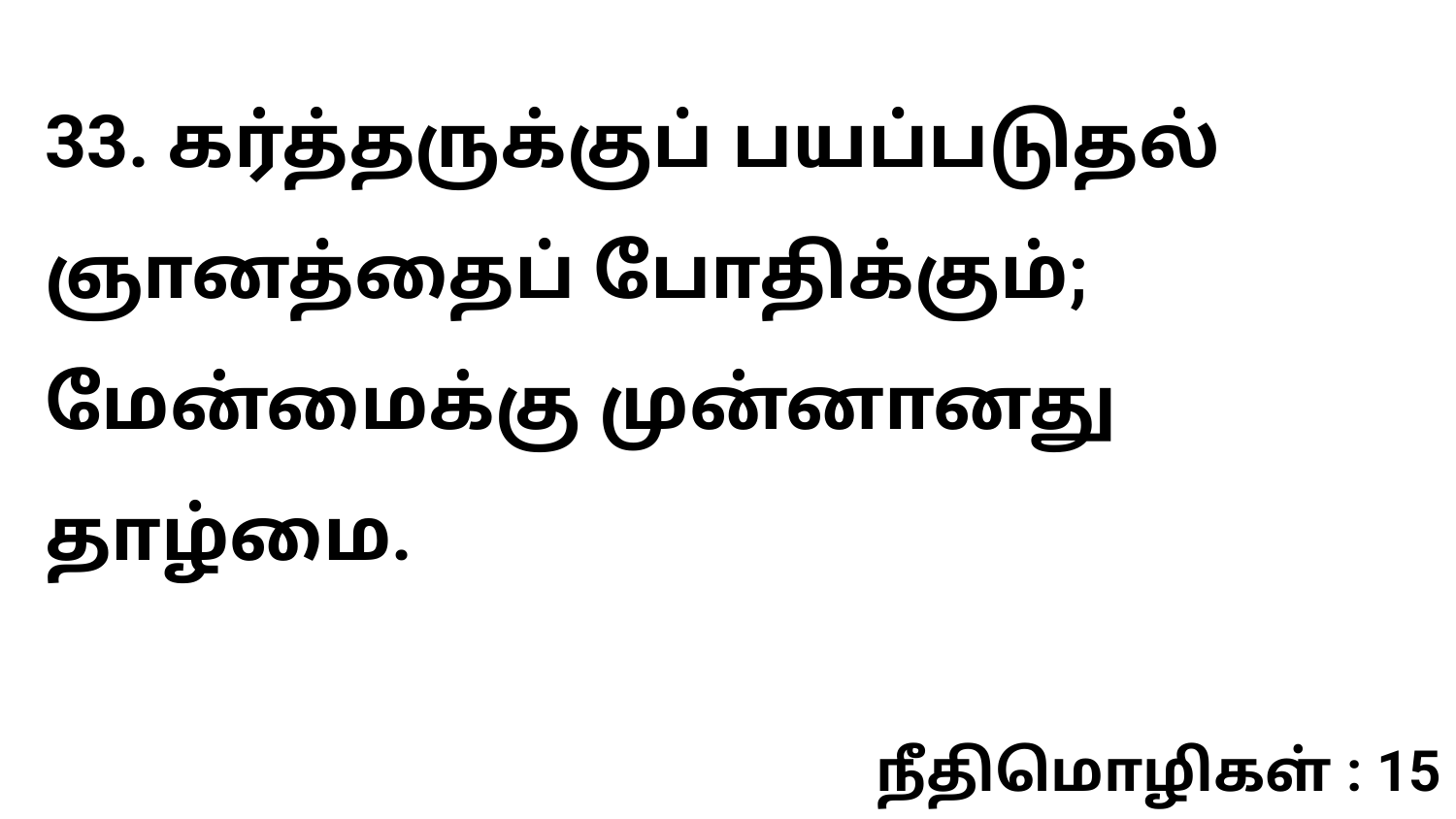

33. கர்த்தருக்குப் பயப்படுதல் ஞானத்தைப் போதிக்கும்; மேன்மைக்கு முன்னானது தாழ்மை.
நீதிமொழிகள் : 15